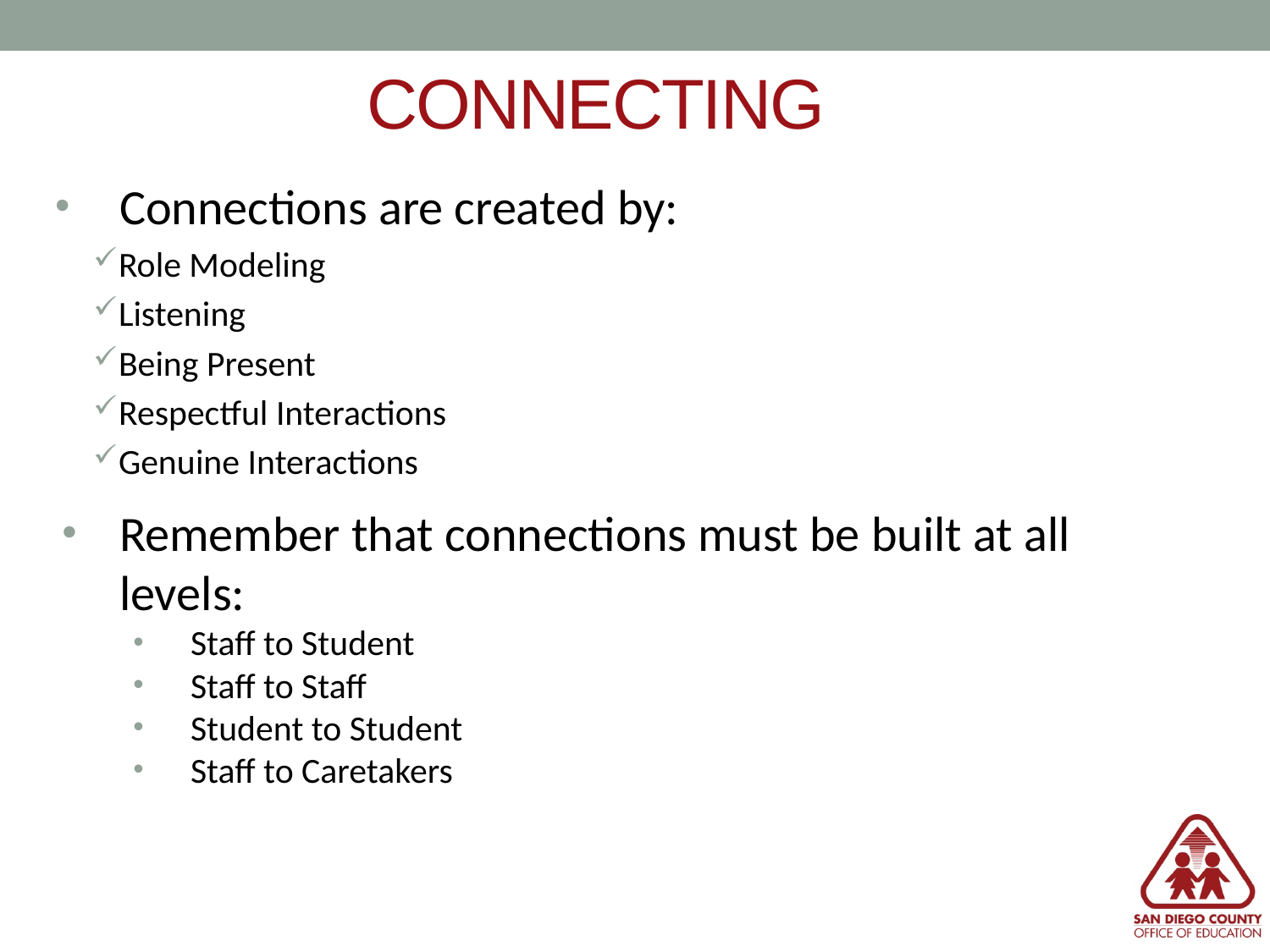

# CONNECTING
Connections are created by:
Role Modeling
Listening
Being Present
Respectful Interactions
Genuine Interactions
Remember that connections must be built at all levels:
Staff to Student
Staff to Staff
Student to Student
Staff to Caretakers